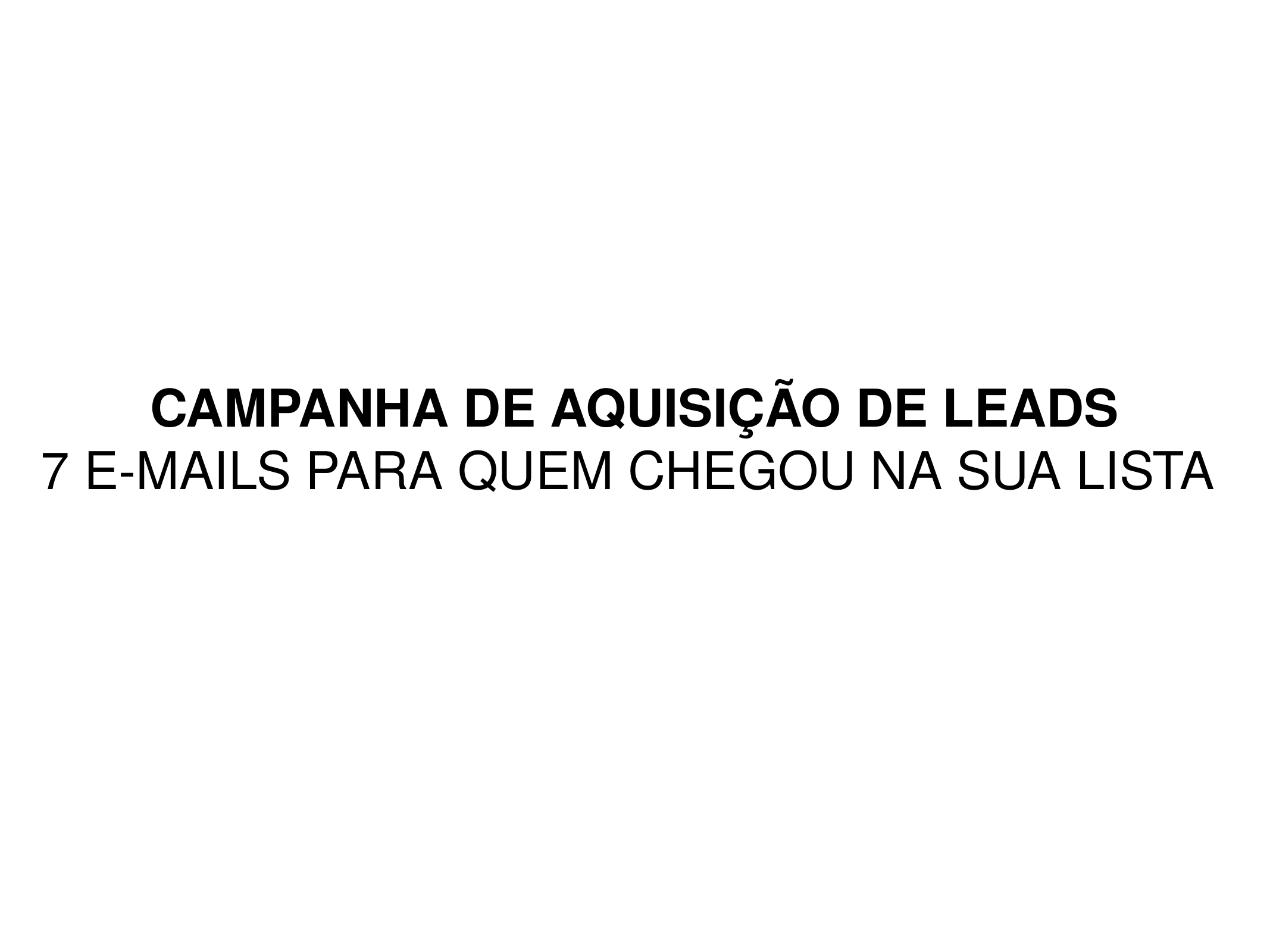

CAMPANHA DE AQUISIÇÃO DE LEADS
7 E-MAILS PARA QUEM CHEGOU NA SUA LISTA